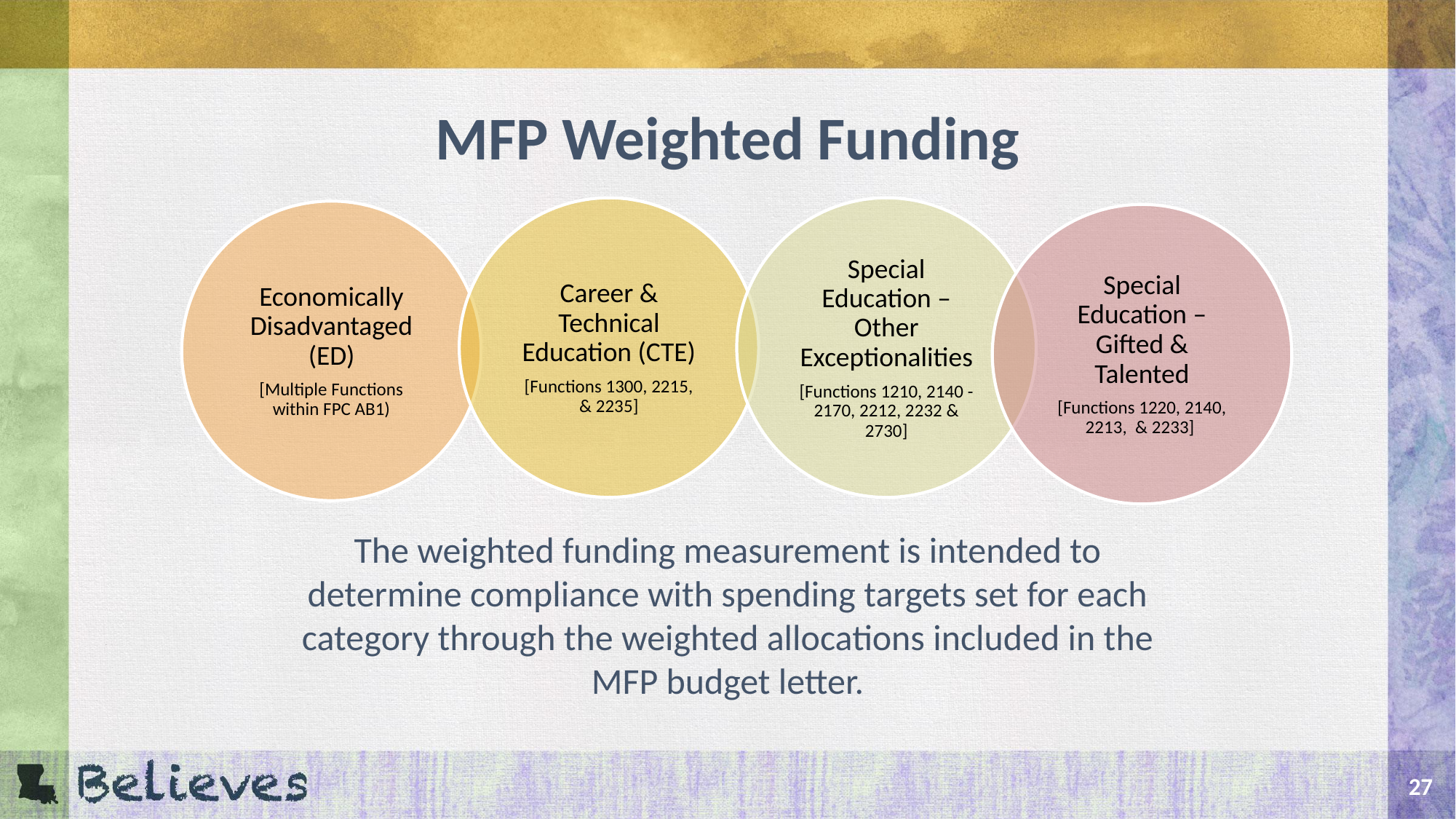

# MFP Weighted Funding

Career & Technical Education (CTE)
[Functions 1300, 2215, & 2235]

Special Education – Other Exceptionalities
[Functions 1210, 2140 - 2170, 2212, 2232 & 2730]

Economically Disadvantaged (ED)
[Multiple Functions within FPC AB1)

Special Education – Gifted & Talented
[Functions 1220, 2140, 2213,  & 2233]
The weighted funding measurement is intended to determine compliance with spending targets set for each category through the weighted allocations included in the MFP budget letter.